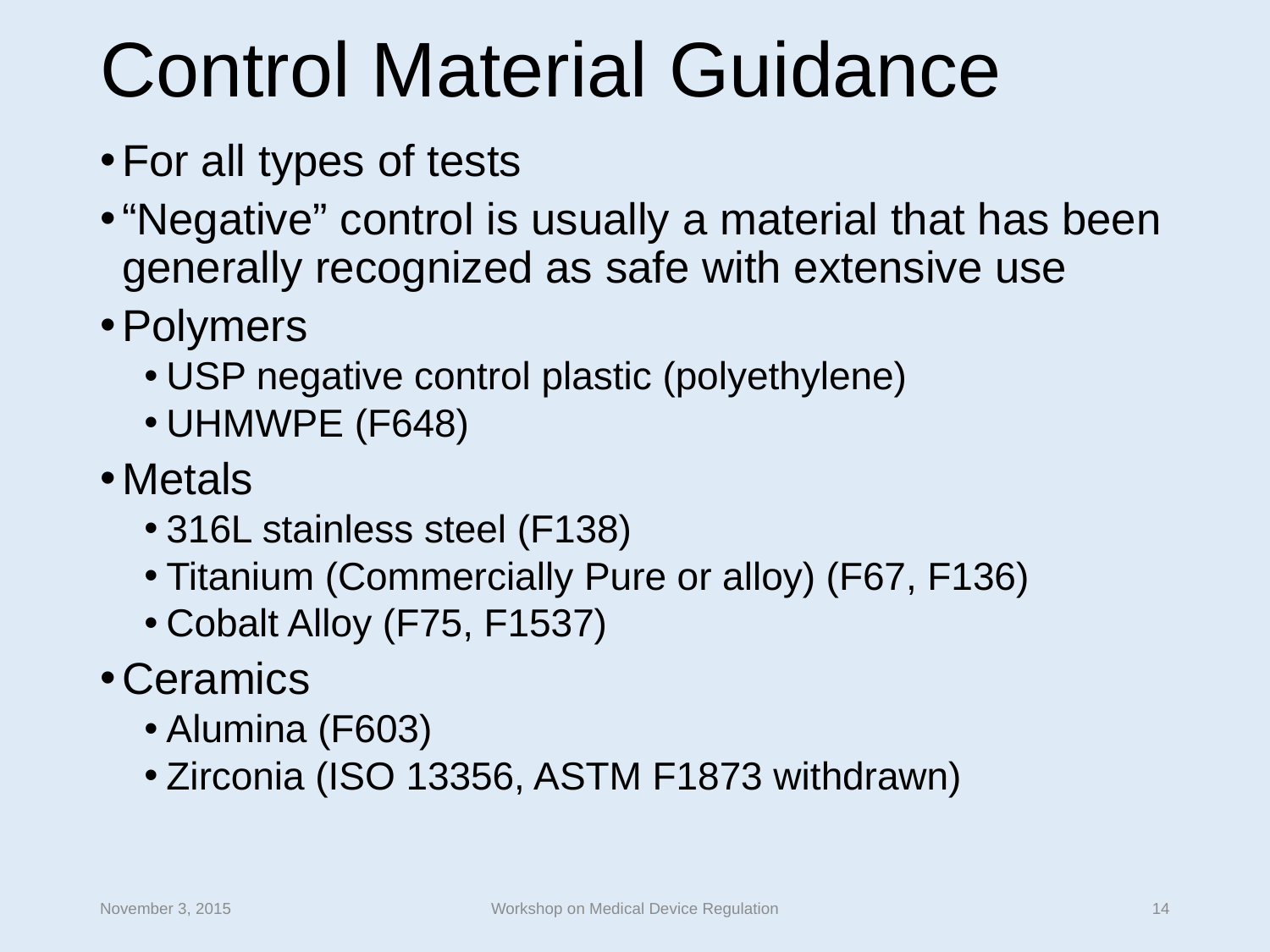

# Control Material Guidance
For all types of tests
“Negative” control is usually a material that has been generally recognized as safe with extensive use
Polymers
USP negative control plastic (polyethylene)
UHMWPE (F648)
Metals
316L stainless steel (F138)
Titanium (Commercially Pure or alloy) (F67, F136)
Cobalt Alloy (F75, F1537)
Ceramics
Alumina (F603)
Zirconia (ISO 13356, ASTM F1873 withdrawn)

November 3, 2015
Workshop on Medical Device Regulation
14